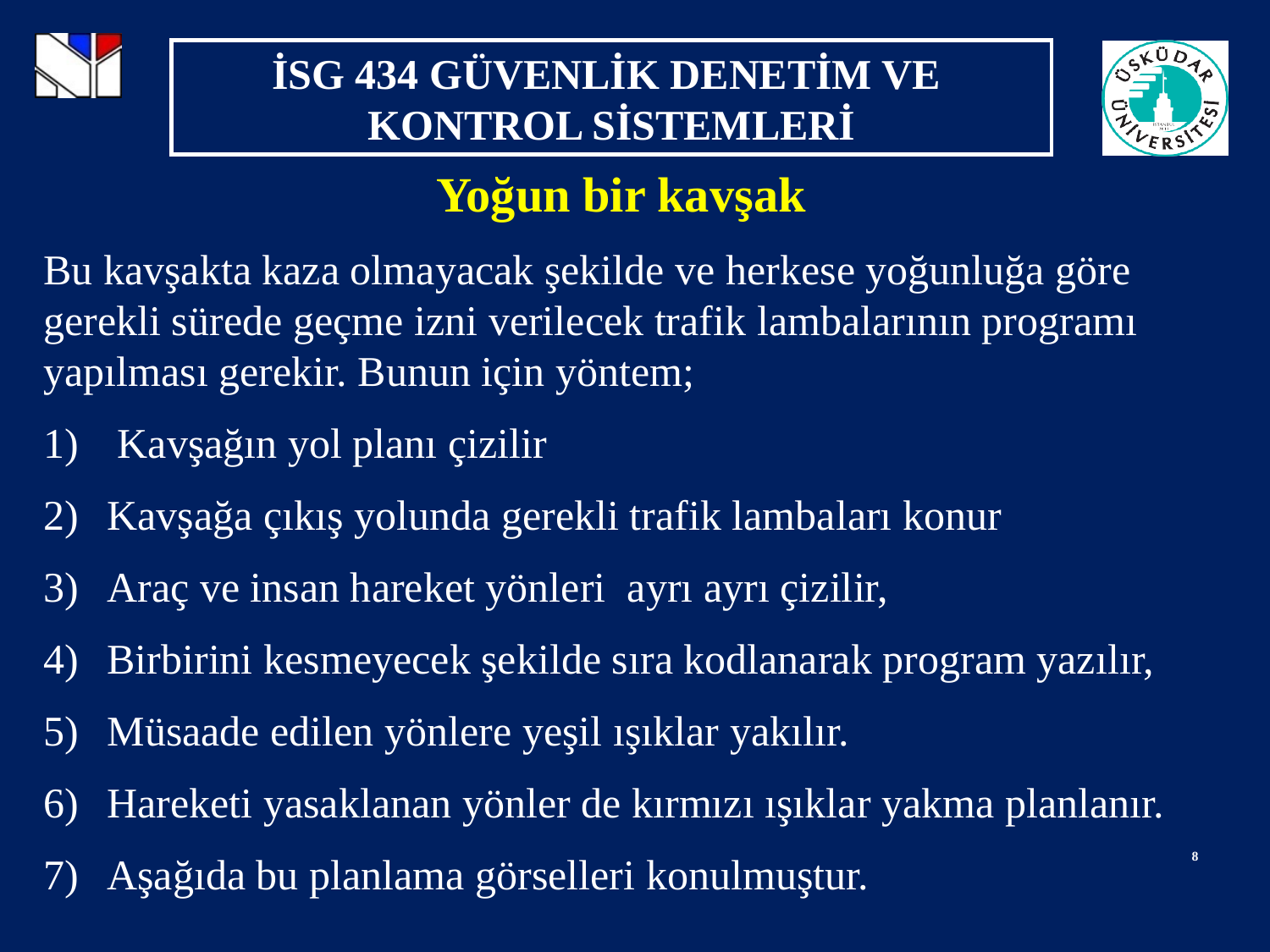

Yoğun bir kavşak
Bu kavşakta kaza olmayacak şekilde ve herkese yoğunluğa göre gerekli sürede geçme izni verilecek trafik lambalarının programı yapılması gerekir. Bunun için yöntem;
 Kavşağın yol planı çizilir
Kavşağa çıkış yolunda gerekli trafik lambaları konur
Araç ve insan hareket yönleri  ayrı ayrı çizilir,
Birbirini kesmeyecek şekilde sıra kodlanarak program yazılır,
Müsaade edilen yönlere yeşil ışıklar yakılır.
Hareketi yasaklanan yönler de kırmızı ışıklar yakma planlanır.
Aşağıda bu planlama görselleri konulmuştur.

8